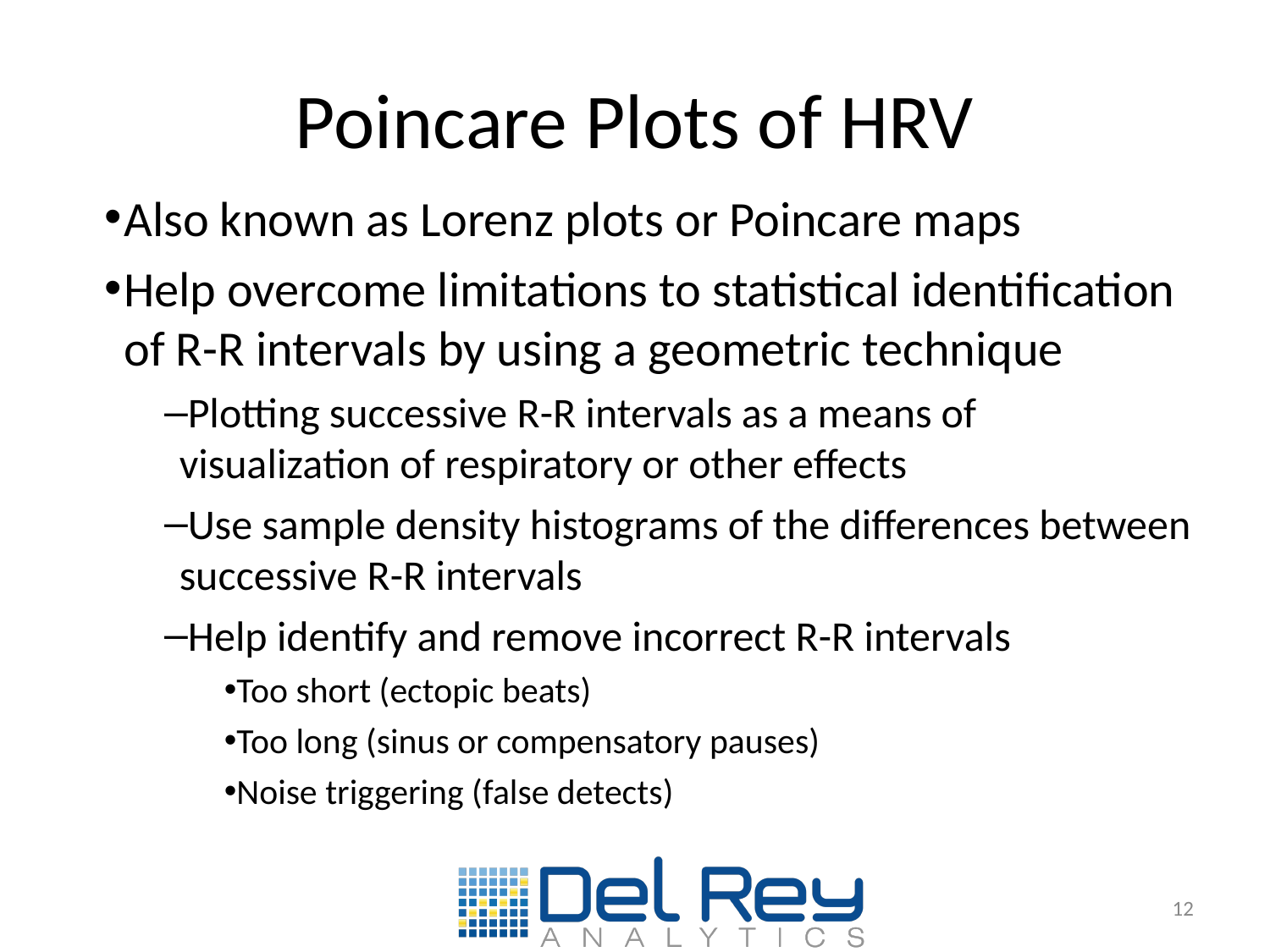

# Poincare Plots of HRV
Also known as Lorenz plots or Poincare maps
Help overcome limitations to statistical identification of R-R intervals by using a geometric technique
Plotting successive R-R intervals as a means of visualization of respiratory or other effects
Use sample density histograms of the differences between successive R-R intervals
Help identify and remove incorrect R-R intervals
Too short (ectopic beats)
Too long (sinus or compensatory pauses)
Noise triggering (false detects)

12